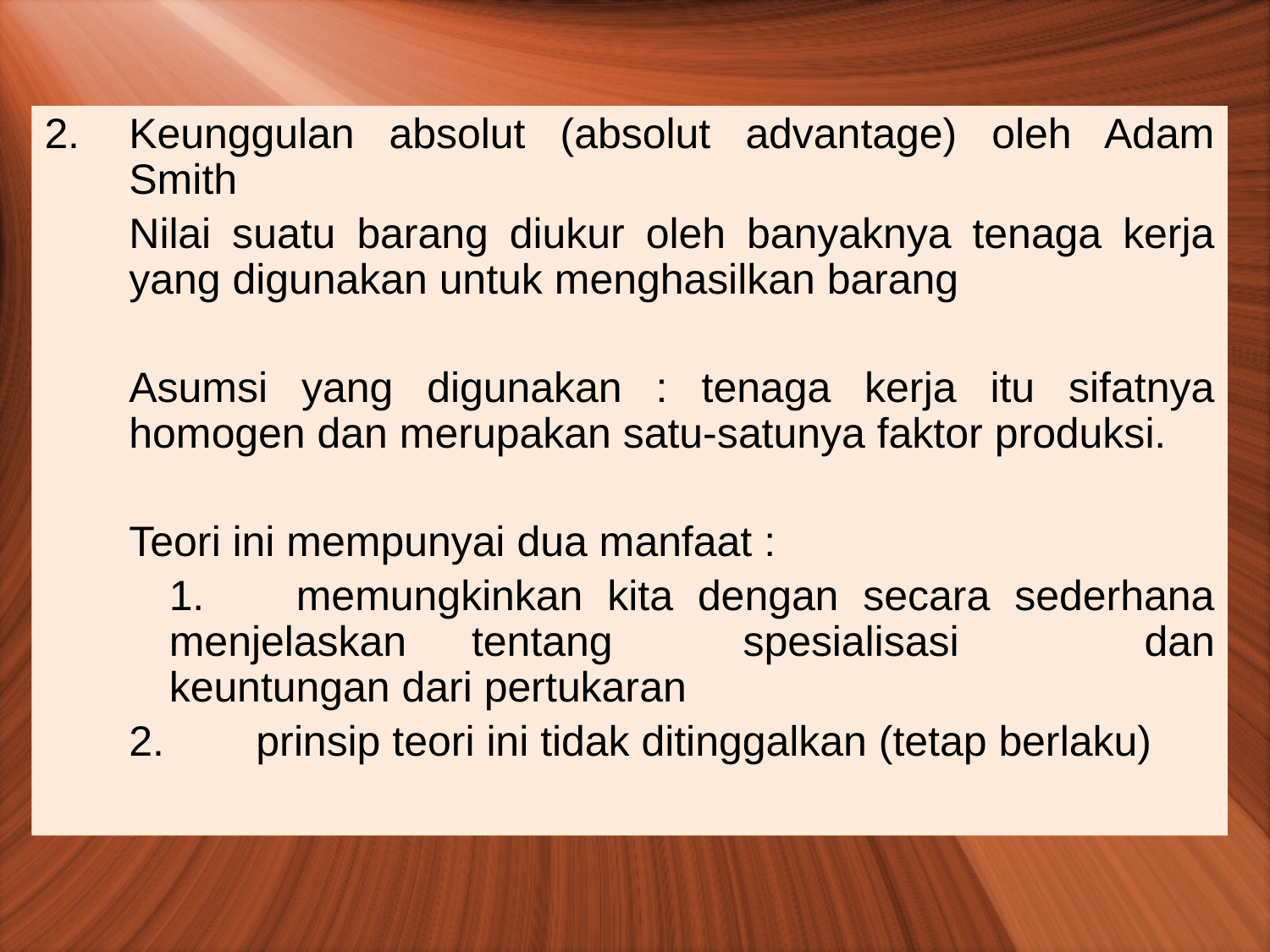

2.	Keunggulan absolut (absolut advantage) oleh Adam Smith
	Nilai suatu barang diukur oleh banyaknya tenaga kerja yang digunakan untuk menghasilkan barang

	Asumsi yang digunakan : tenaga kerja itu sifatnya homogen dan merupakan satu-satunya faktor produksi.

	Teori ini mempunyai dua manfaat :
	1.	memungkinkan kita dengan secara sederhana menjelaskan tentang  spesialisasi 	dan keuntungan dari pertukaran
	2.	prinsip teori ini tidak ditinggalkan (tetap berlaku)